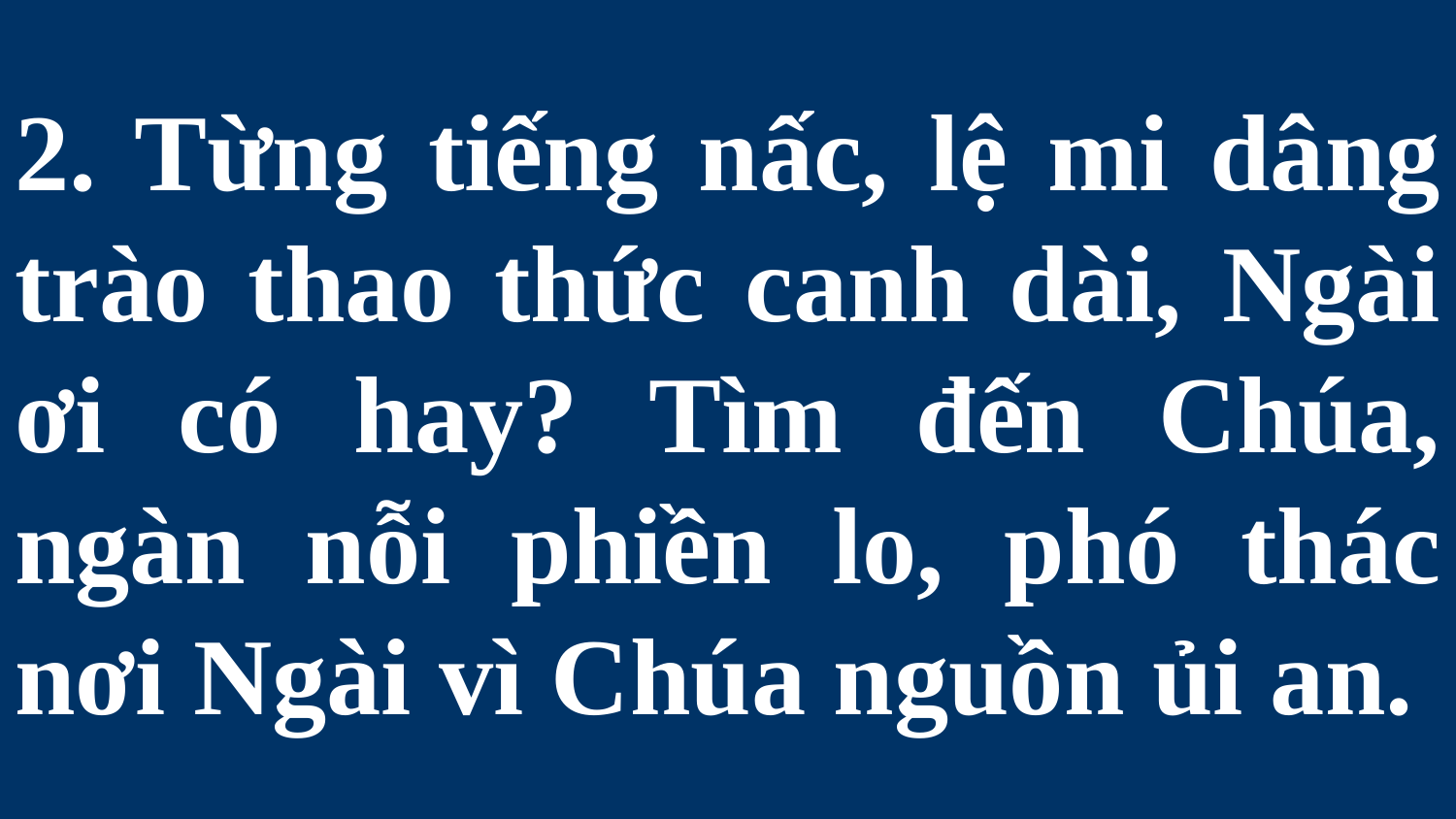

# 2. Từng tiếng nấc, lệ mi dâng trào thao thức canh dài, Ngài ơi có hay? Tìm đến Chúa, ngàn nỗi phiền lo, phó thác nơi Ngài vì Chúa nguồn ủi an.